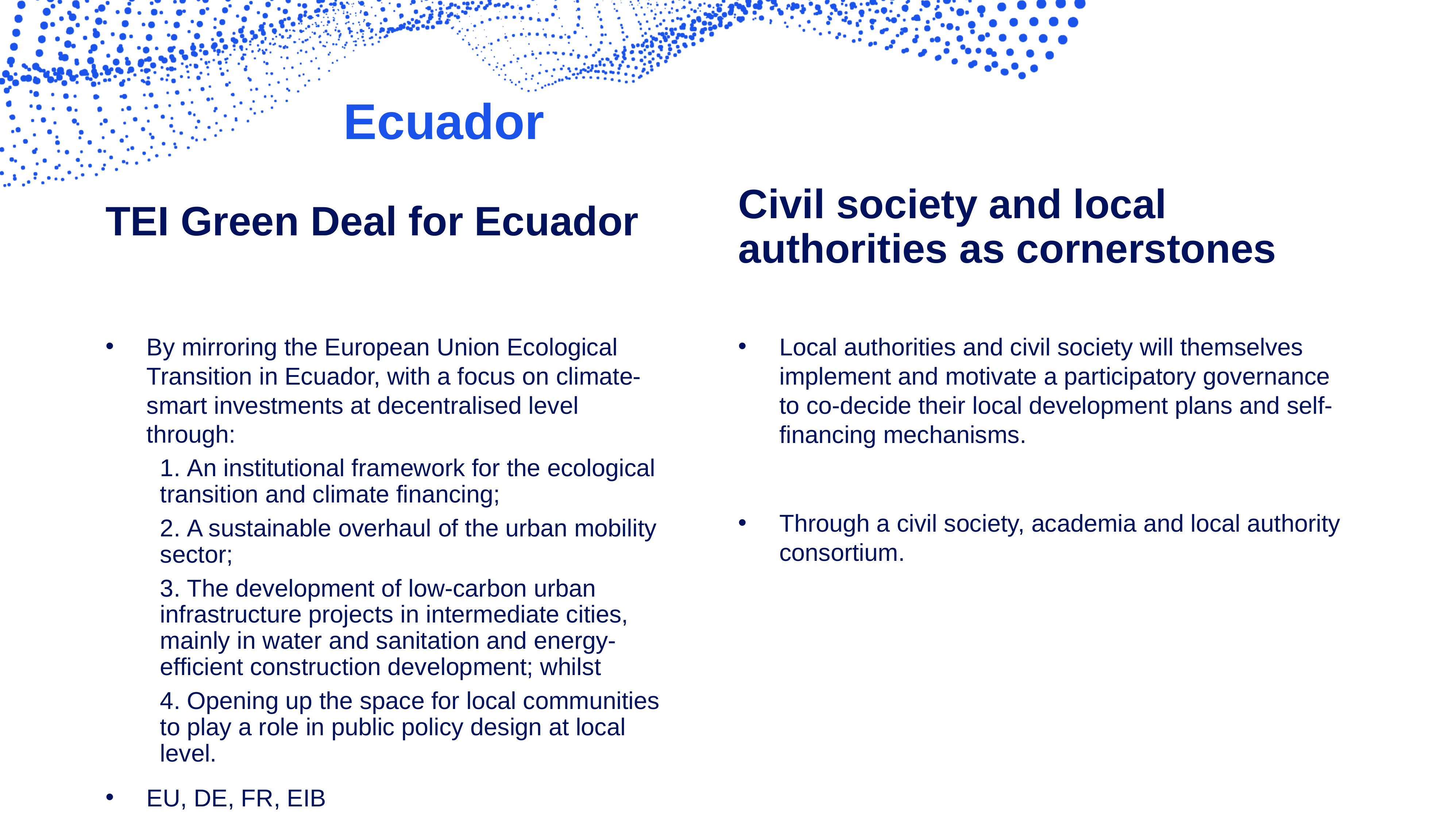

# Ecuador
Civil society and local authorities as cornerstones
TEI Green Deal for Ecuador
By mirroring the European Union Ecological Transition in Ecuador, with a focus on climate-smart investments at decentralised level through:
 An institutional framework for the ecological transition and climate financing;
 A sustainable overhaul of the urban mobility sector;
 The development of low-carbon urban infrastructure projects in intermediate cities, mainly in water and sanitation and energy-efficient construction development; whilst
 Opening up the space for local communities to play a role in public policy design at local level.
EU, DE, FR, EIB
Local authorities and civil society will themselves implement and motivate a participatory governance to co-decide their local development plans and self-financing mechanisms.

Through a civil society, academia and local authority consortium.